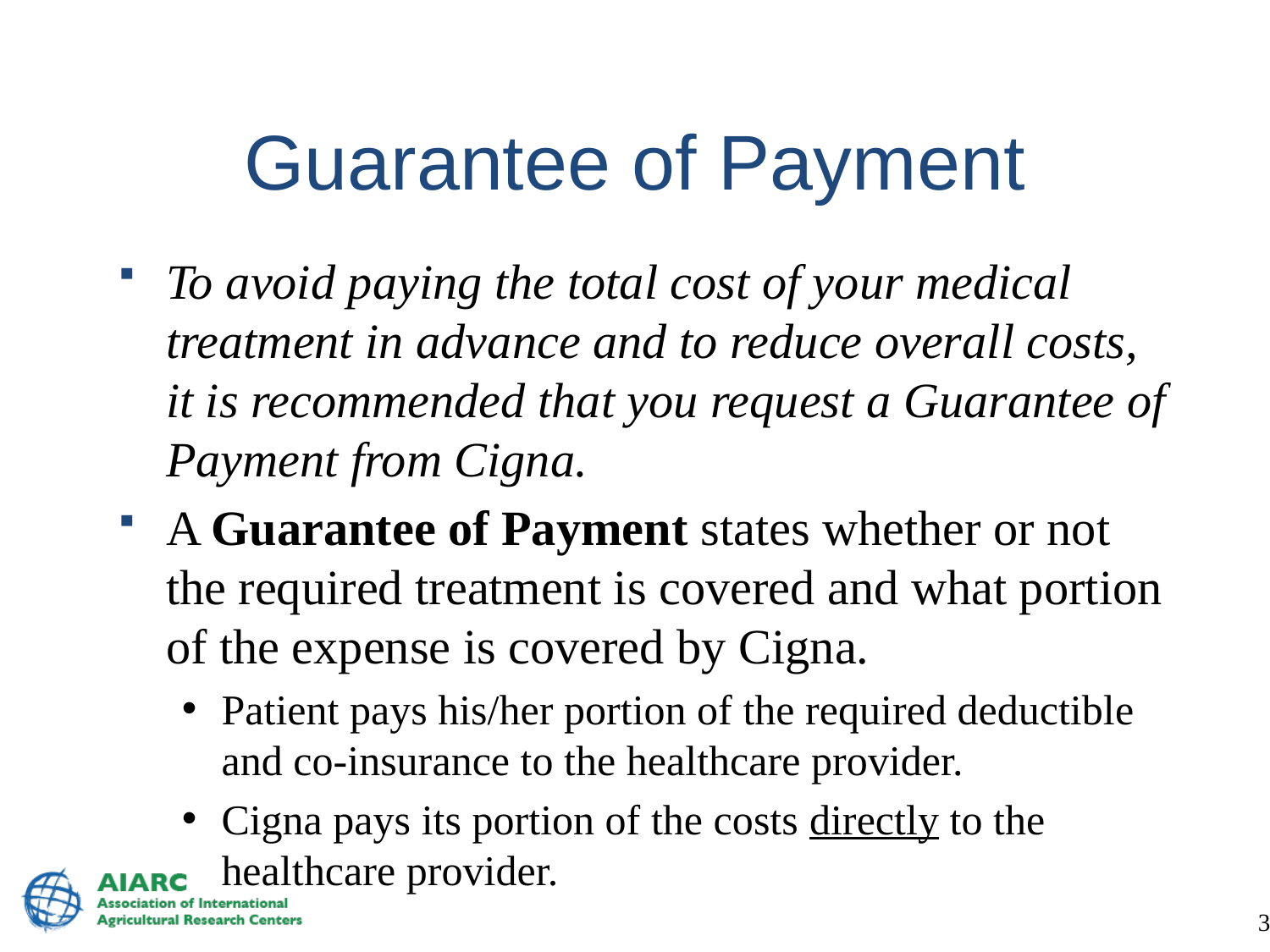

# Guarantee of Payment
To avoid paying the total cost of your medical treatment in advance and to reduce overall costs, it is recommended that you request a Guarantee of Payment from Cigna.
A Guarantee of Payment states whether or not the required treatment is covered and what portion of the expense is covered by Cigna.
Patient pays his/her portion of the required deductible and co-insurance to the healthcare provider.
Cigna pays its portion of the costs directly to the healthcare provider.